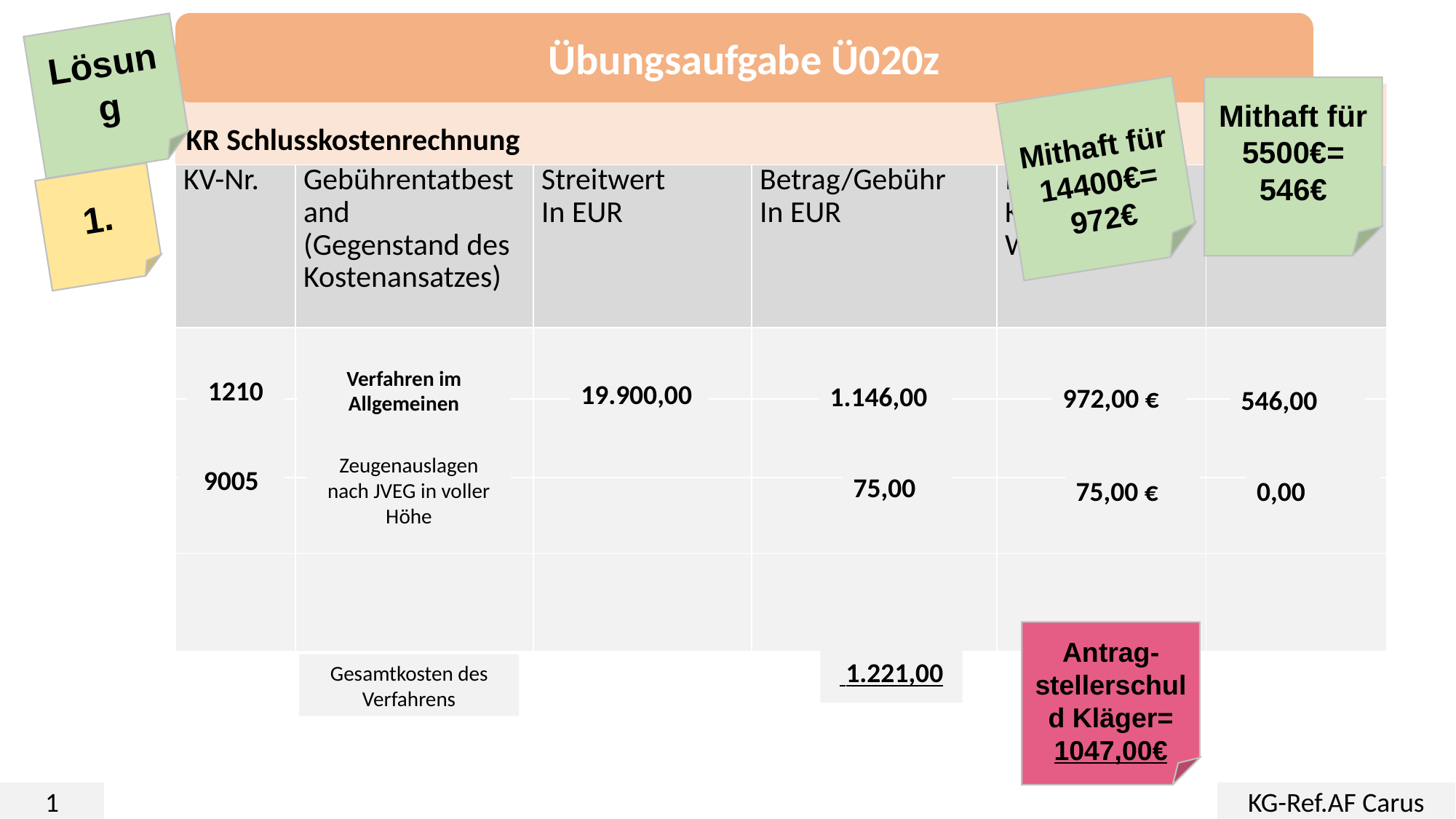

Übungsaufgabe Ü020z
Lösung

Mithaft für 5500€=
546€

KR Schlusskostenrechnung

Mithaft für 14400€=
972€

| KV-Nr. | Gebührentatbestand (Gegenstand des Kostenansatzes) | Streitwert In EUR | Betrag/Gebühr In EUR | Mithaft Kläger/ Widerbekl. | Mithaft Beklagter/ Widerkl. |
| --- | --- | --- | --- | --- | --- |
|  |  |  |  |  |  |
|  |  |  |  |  |  |
|  |  |  |  |  |  |
|  |  |  |  |  |  |
1.

Verfahren im Allgemeinen
19.900,00
1210
972,00 €
546,00
1.146,00
Zeugenauslagen nach JVEG in voller Höhe
75,00
9005
75,00 €
0,00

Antrag-stellerschuld Kläger=
1047,00€

 1.221,00
Gesamtkosten des Verfahrens
1
KG-Ref.AF Carus